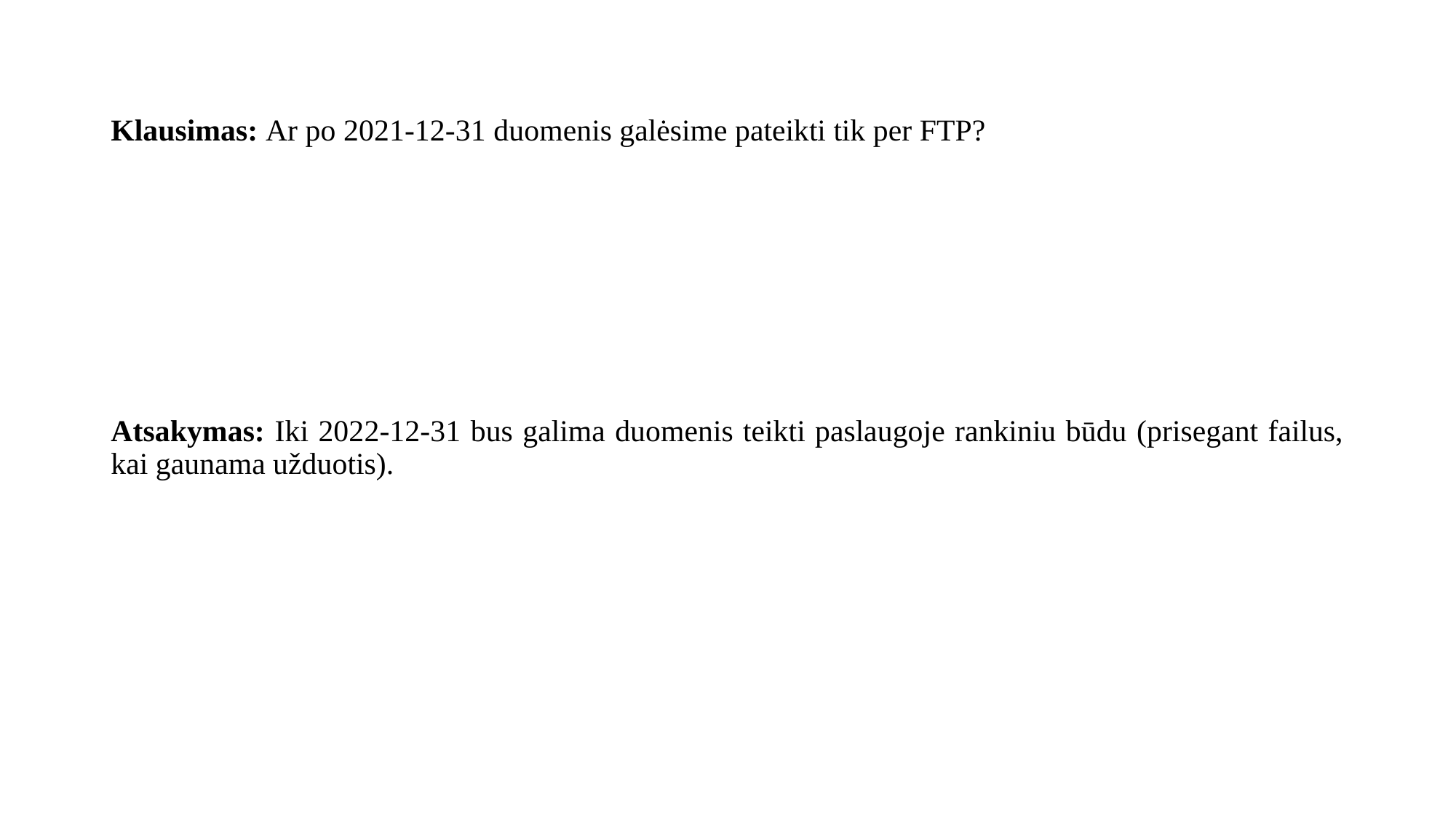

# Klausimas: Ar po 2021-12-31 duomenis galėsime pateikti tik per FTP?
Atsakymas: Iki 2022-12-31 bus galima duomenis teikti paslaugoje rankiniu būdu (prisegant failus, kai gaunama užduotis).